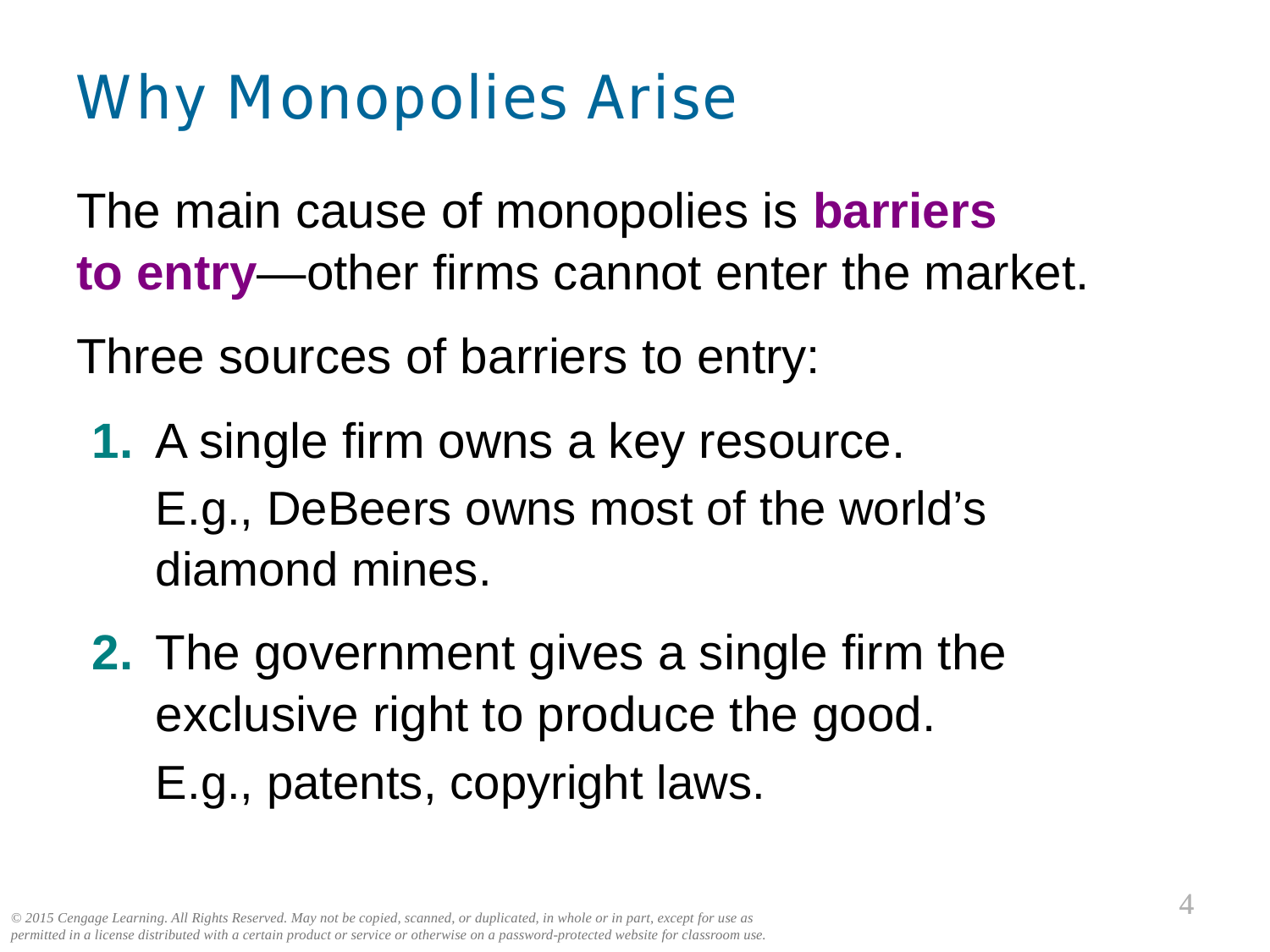

# Why Monopolies Arise
The main cause of monopolies is barriers
to entry—other firms cannot enter the market.
Three sources of barriers to entry:
1.	A single firm owns a key resource.
	E.g., DeBeers owns most of the world’s
diamond mines.
2.	The government gives a single firm the exclusive right to produce the good.
	E.g., patents, copyright laws.